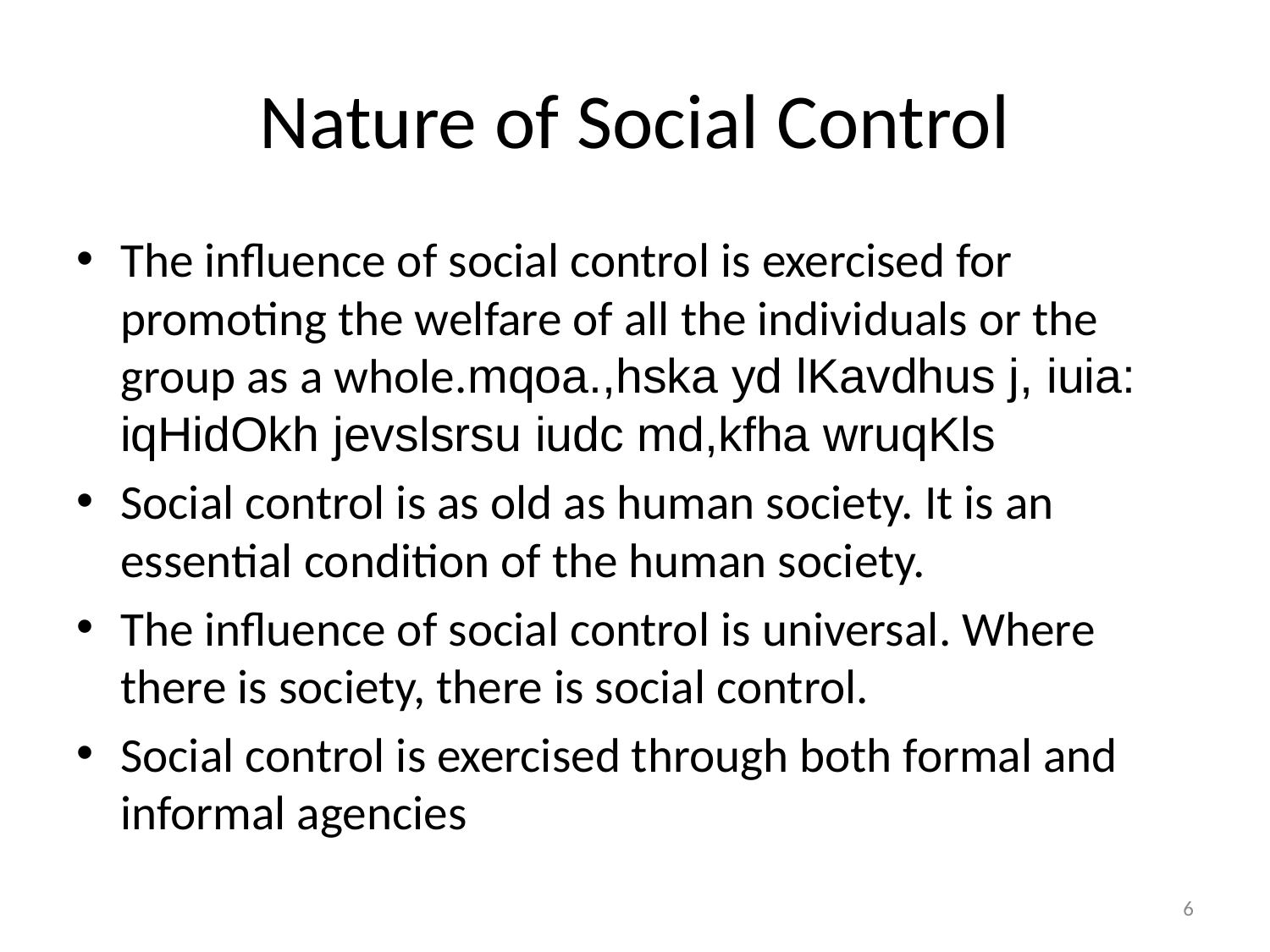

# Nature of Social Control
The influence of social control is exercised for promoting the welfare of all the individuals or the group as a whole.mqoa.,hska yd lKavdhus j, iuia: iqHidOkh jevslsrsu iudc md,kfha wruqKls
Social control is as old as human society. It is an essential condition of the human society.
The influence of social control is universal. Where there is society, there is social control.
Social control is exercised through both formal and informal agencies

6